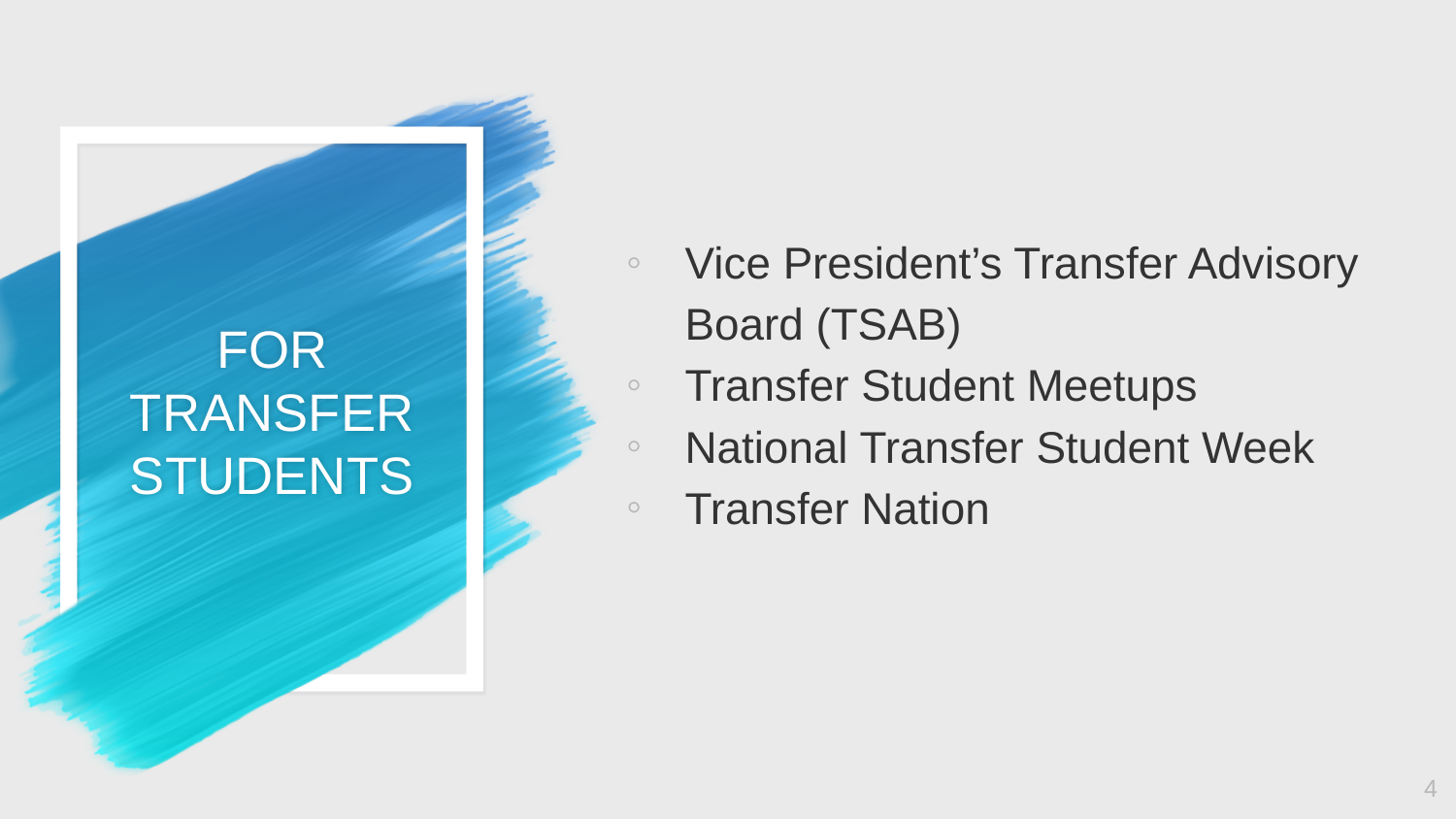

Vice President’s Transfer Advisory Board (TSAB)
Transfer Student Meetups
National Transfer Student Week
Transfer Nation

# FOR TRANSFER STUDENTS
4